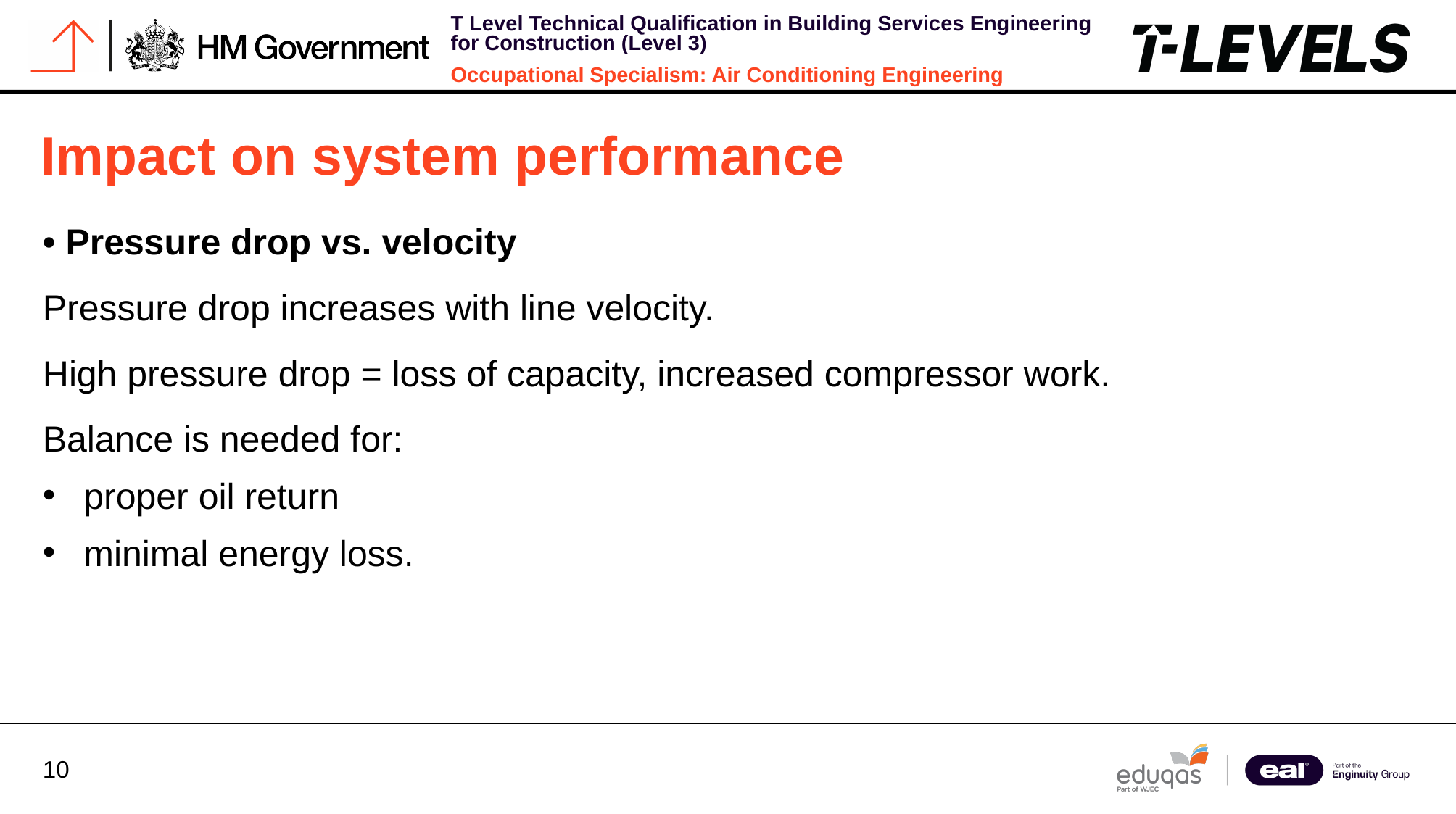

Impact on system performance
• Pressure drop vs. velocity
Pressure drop increases with line velocity.
High pressure drop = loss of capacity, increased compressor work.
Balance is needed for:
proper oil return
minimal energy loss.